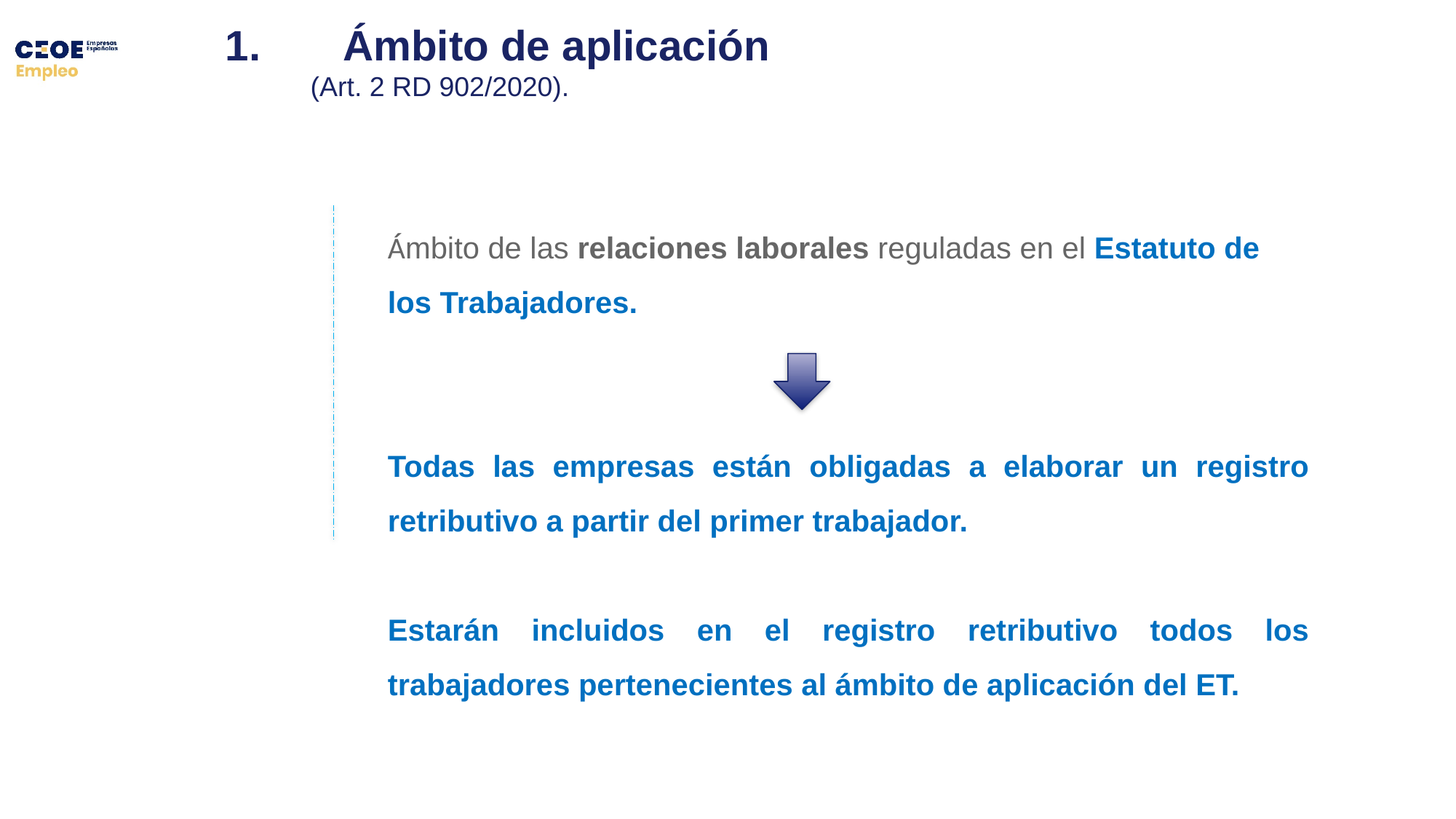

# 1.       Ámbito de aplicación (Art. 2 RD 902/2020).

Ámbito de las relaciones laborales reguladas en el Estatuto de los Trabajadores.

Todas las empresas están obligadas a elaborar un registro retributivo a partir del primer trabajador.

Estarán incluidos en el registro retributivo todos los trabajadores pertenecientes al ámbito de aplicación del ET.